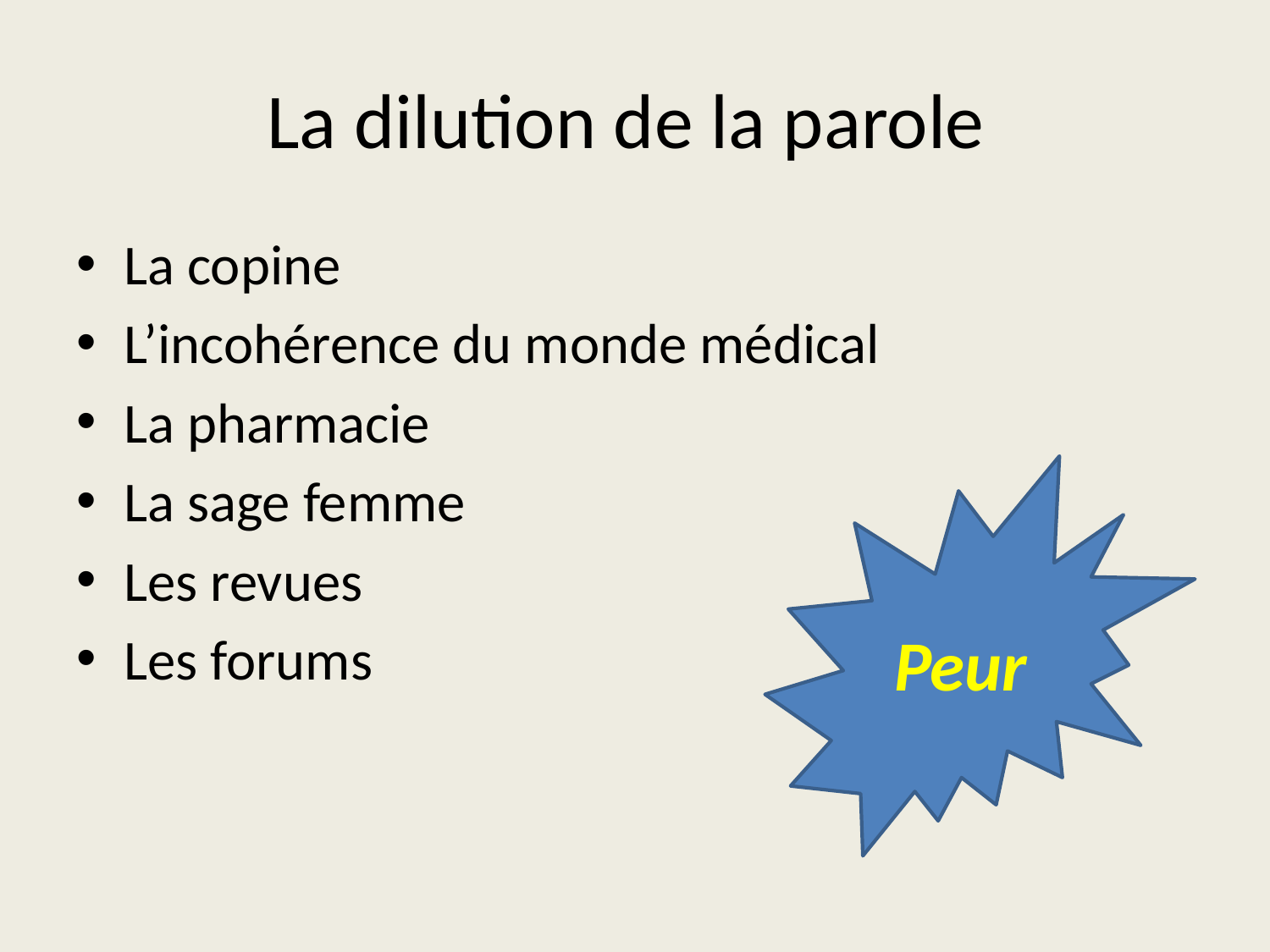

# La dilution de la parole
La copine
L’incohérence du monde médical
La pharmacie
La sage femme
Les revues
Les forums
Peur